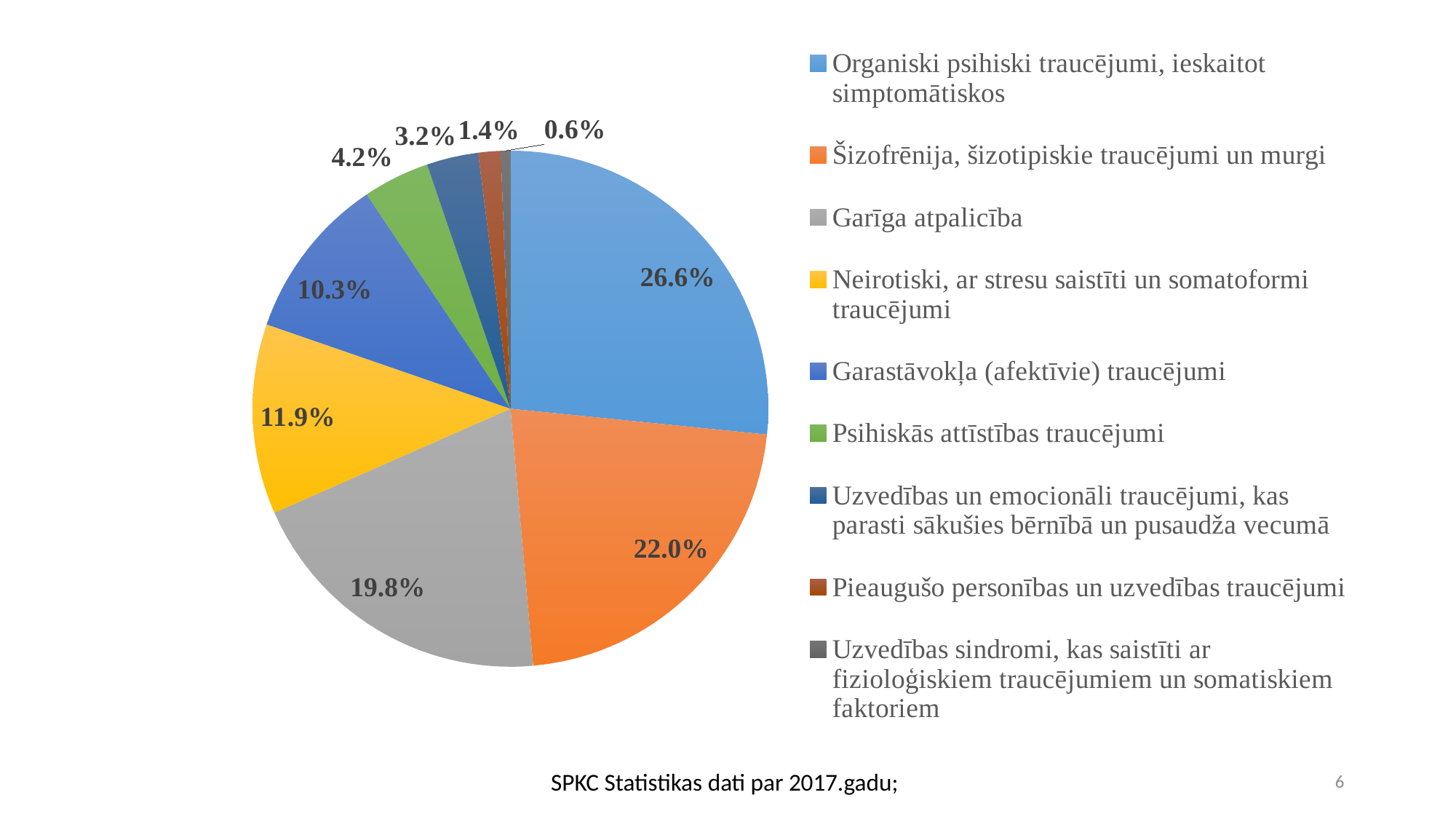

### Chart

| Category | Reģistra uzskaitē esošo pacientu ar psihiskiem un uzvedības traucējumiem sadalījums 2017.gadā |
|---|---|
| Organiski psihiski traucējumi, ieskaitot simptomātiskos | 0.266 |
| Šizofrēnija, šizotipiskie traucējumi un murgi | 0.22 |
| Garīga atpalicība | 0.198 |
| Neirotiski, ar stresu saistīti un somatoformi traucējumi | 0.119 |
| Garastāvokļa (afektīvie) traucējumi | 0.103 |
| Psihiskās attīstības traucējumi  | 0.041664807958246 |
| Uzvedības un emocionāli traucējumi, kas parasti sākušies bērnībā un pusaudža vecumā  | 0.0323972877726725 |
| Pieaugušo personības un uzvedības traucējumi | 0.014 |
| Uzvedības sindromi, kas saistīti ar fizioloģiskiem traucējumiem un somatiskiem faktoriem | 0.006 |
SPKC Statistikas dati par 2017.gadu;
6